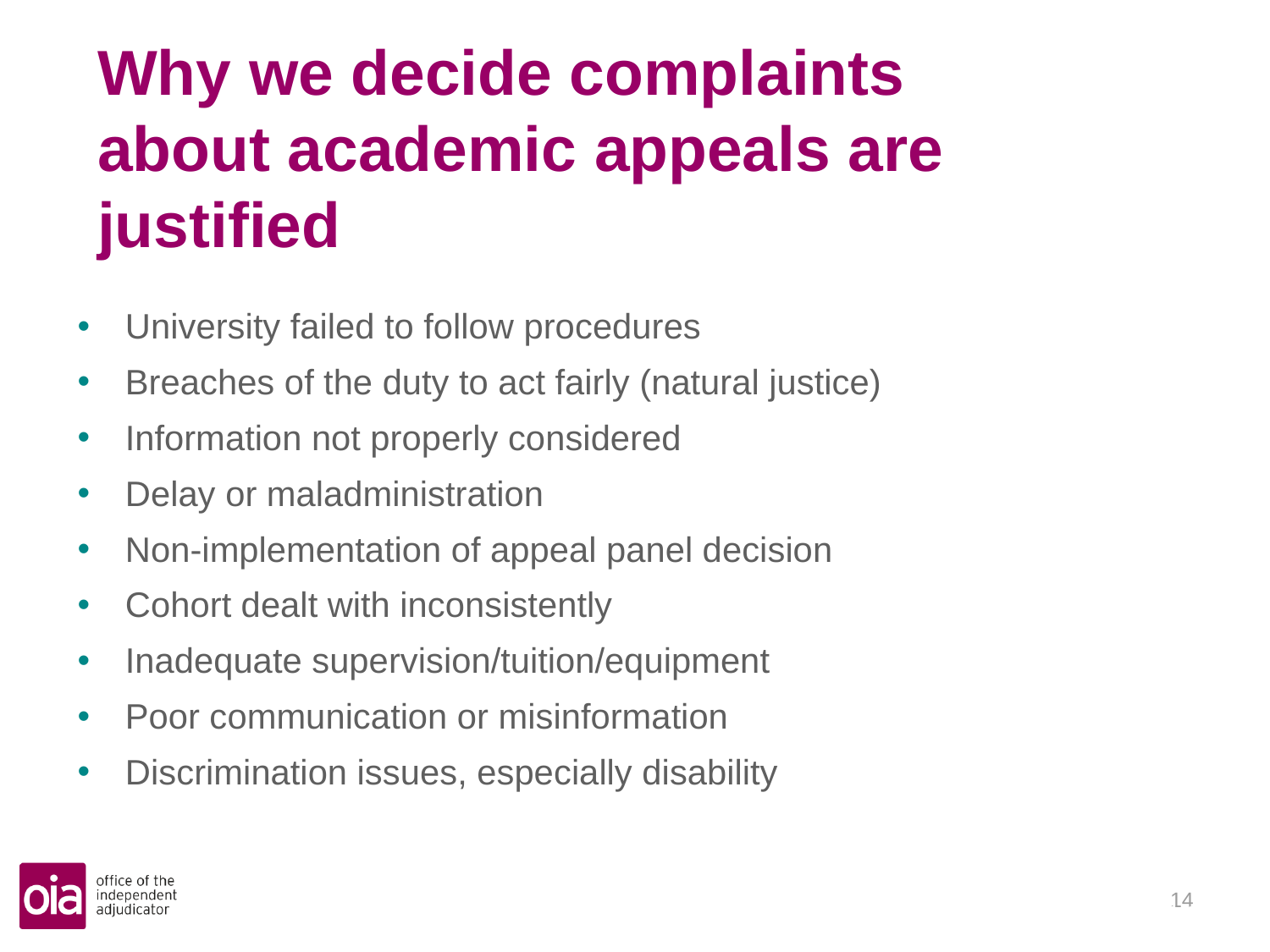

# Why we decide complaints about academic appeals are justified

University failed to follow procedures
Breaches of the duty to act fairly (natural justice)
Information not properly considered
Delay or maladministration
Non-implementation of appeal panel decision
Cohort dealt with inconsistently
Inadequate supervision/tuition/equipment
Poor communication or misinformation
Discrimination issues, especially disability

14
14